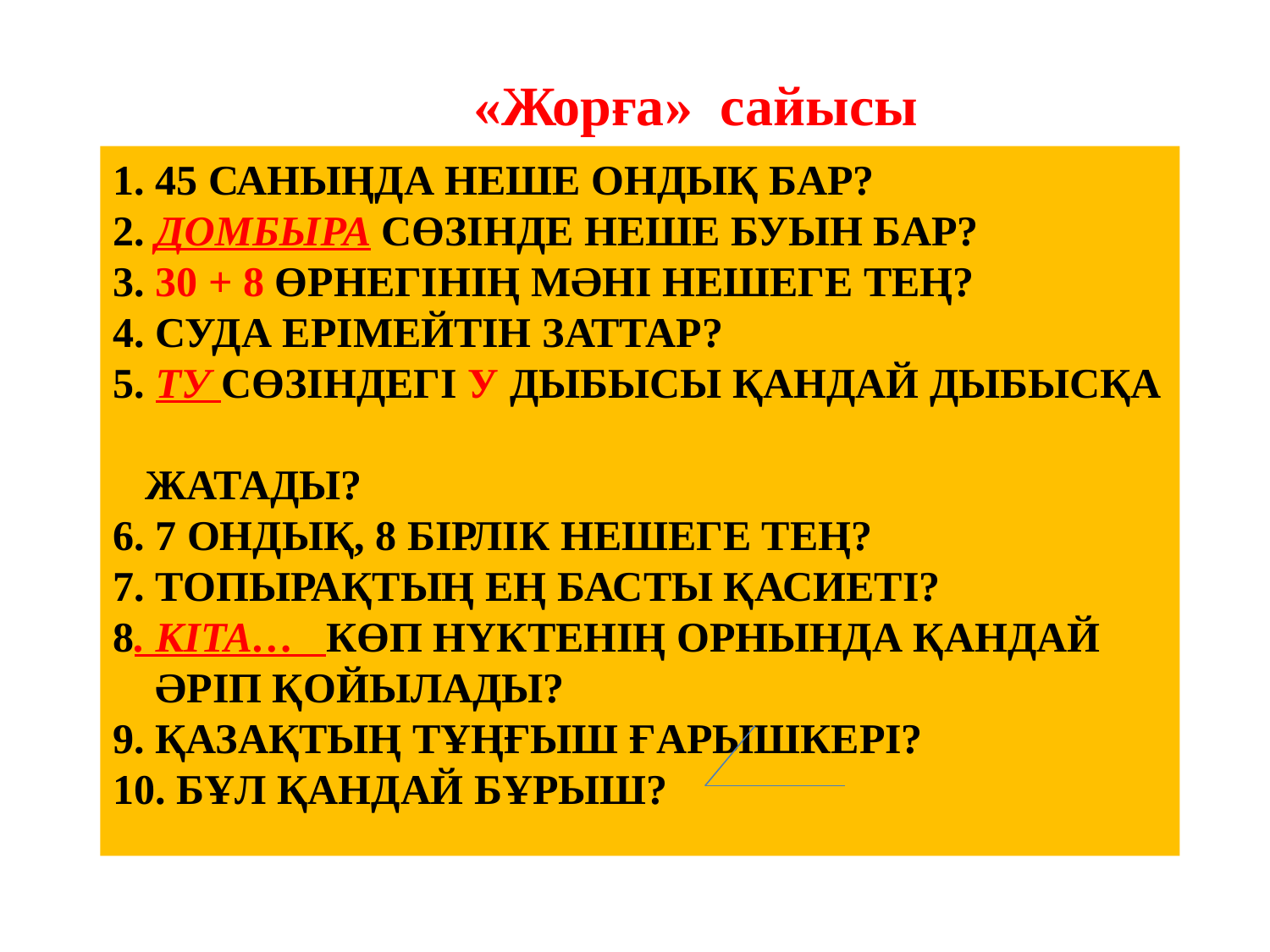

«Жорға»  сайысы

# 1. 45 саныңда неше ондық бар? 2. Домбыра сөзінде неше буын бар? 3. 30 + 8 өрнегінің мәні нешеге тең? 4. Суда ерімейтін заттар? 5. Ту сөзіндегі у дыбысы қандай дыбысқа жатады? 6. 7 ондық, 8 бірлік нешеге тең? 7. Топырақтың ең басты қасиеті? 8. Кіта…   көп нүктенің орнында қандай әріп қойылады? 9. Қазақтың тұңғыш ғарышкері? 10. Бұл қандай бұрыш?